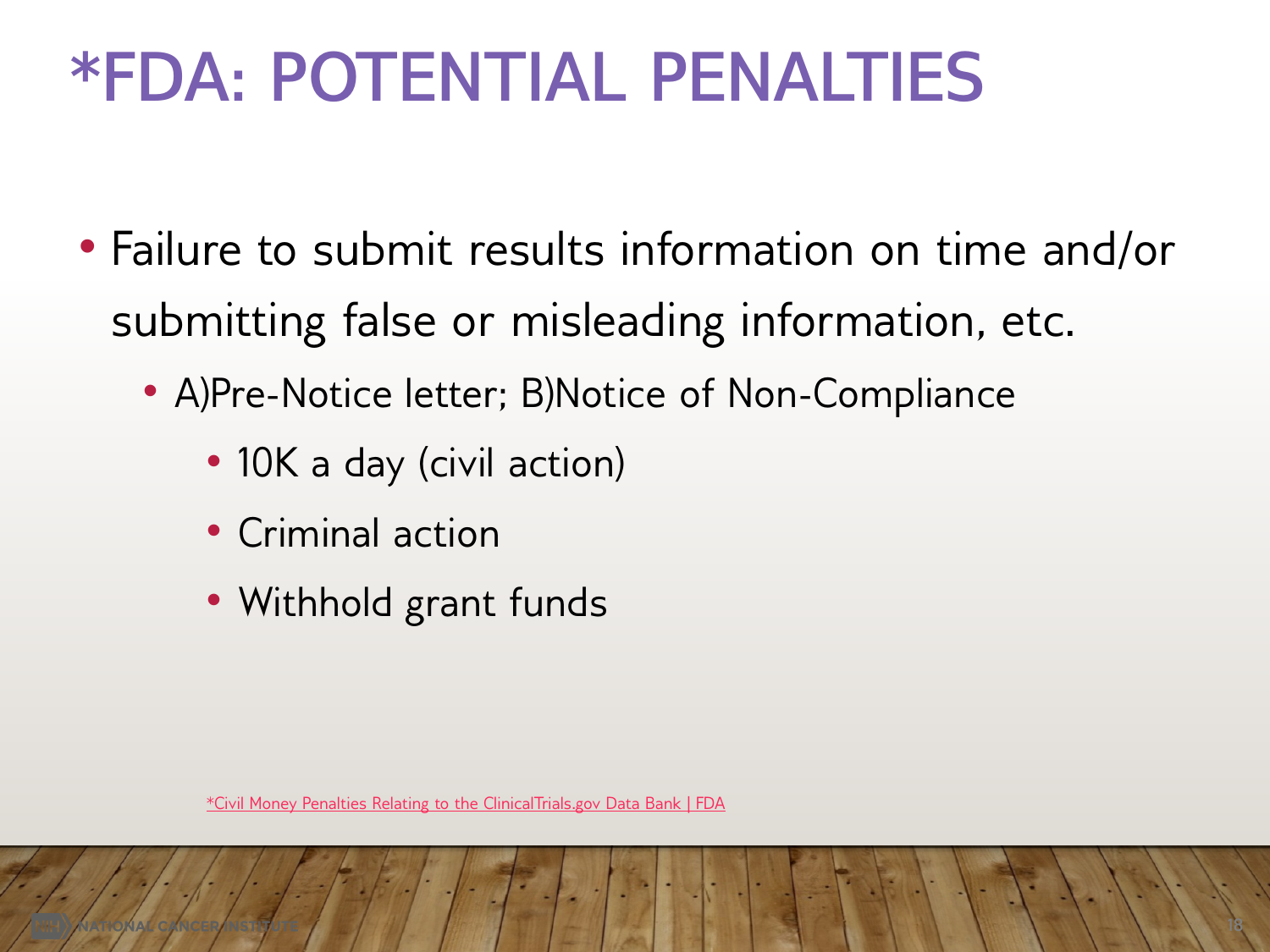

# *FDA: Potential Penalties
Failure to submit results information on time and/or submitting false or misleading information, etc.
A)Pre-Notice letter; B)Notice of Non-Compliance
10K a day (civil action)
Criminal action
Withhold grant funds

*Civil Money Penalties Relating to the ClinicalTrials.gov Data Bank | FDA